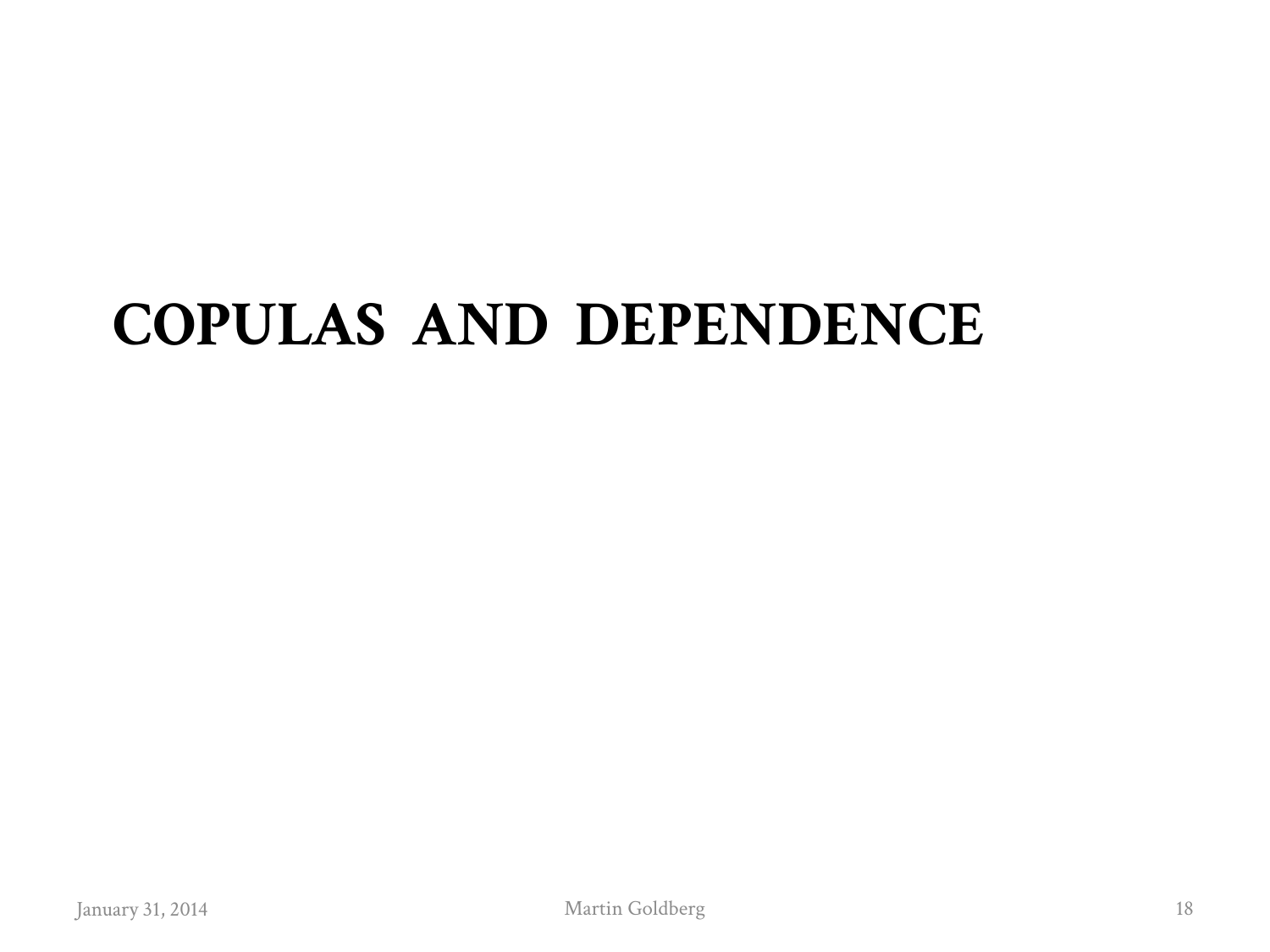

# COPulas  and  Dependence
January 31, 2014
Martin Goldberg
18